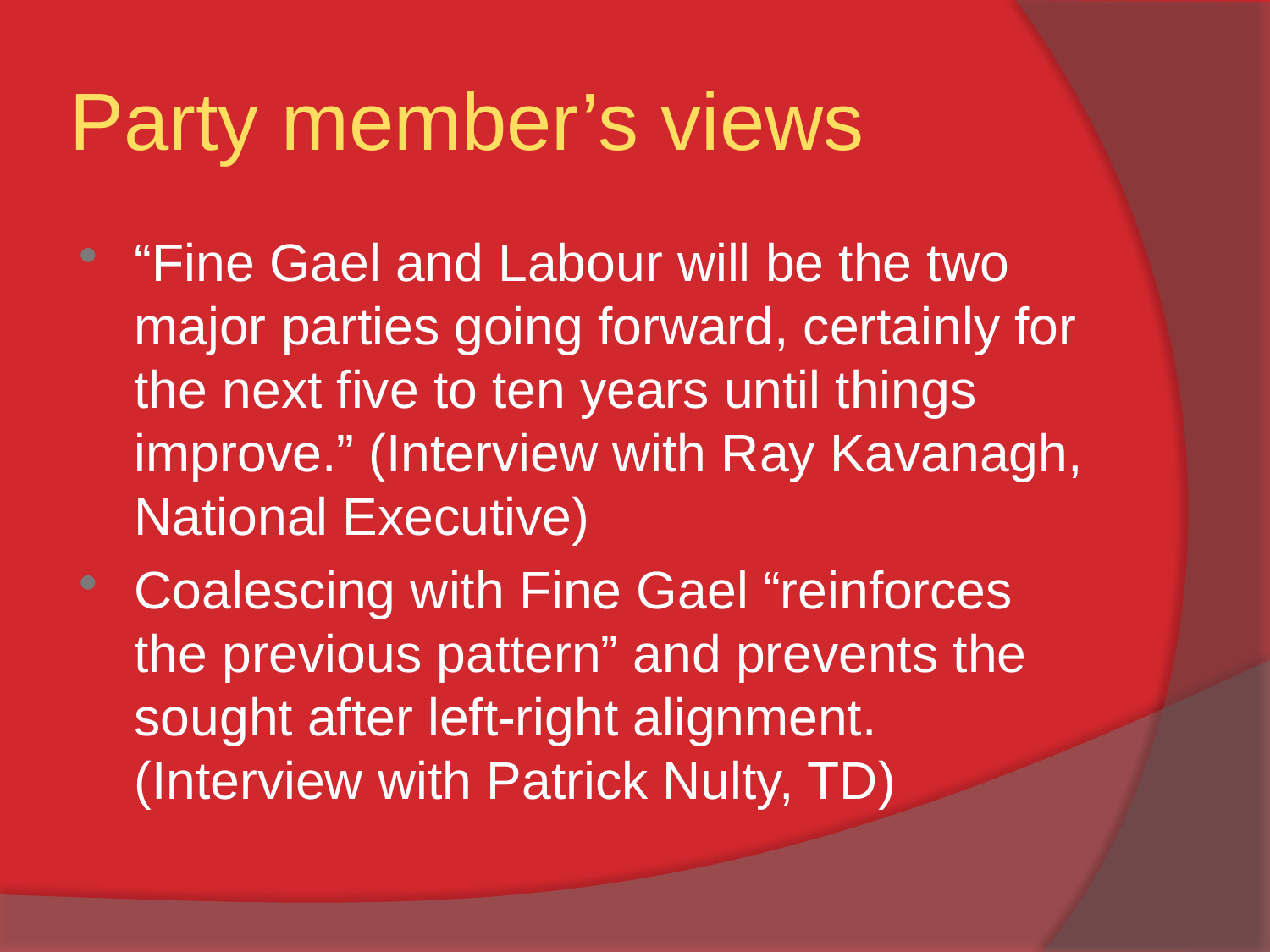

# Party member’s views
“Fine Gael and Labour will be the two major parties going forward, certainly for the next five to ten years until things improve.” (Interview with Ray Kavanagh, National Executive)
Coalescing with Fine Gael “reinforces the previous pattern” and prevents the sought after left-right alignment. (Interview with Patrick Nulty, TD)